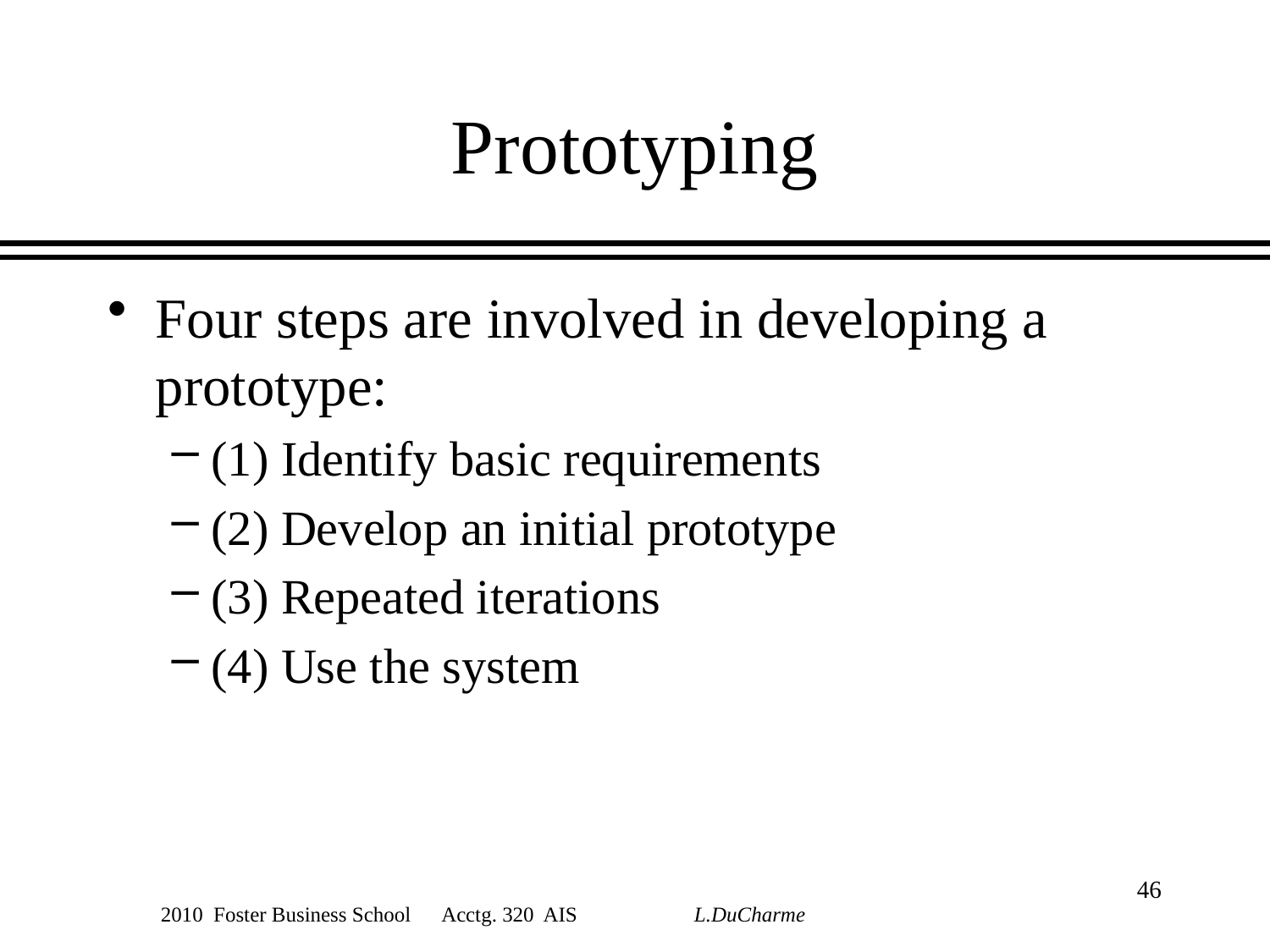

# Prototyping
Four steps are involved in developing a prototype:
(1) Identify basic requirements
(2) Develop an initial prototype
(3) Repeated iterations
(4) Use the system

46